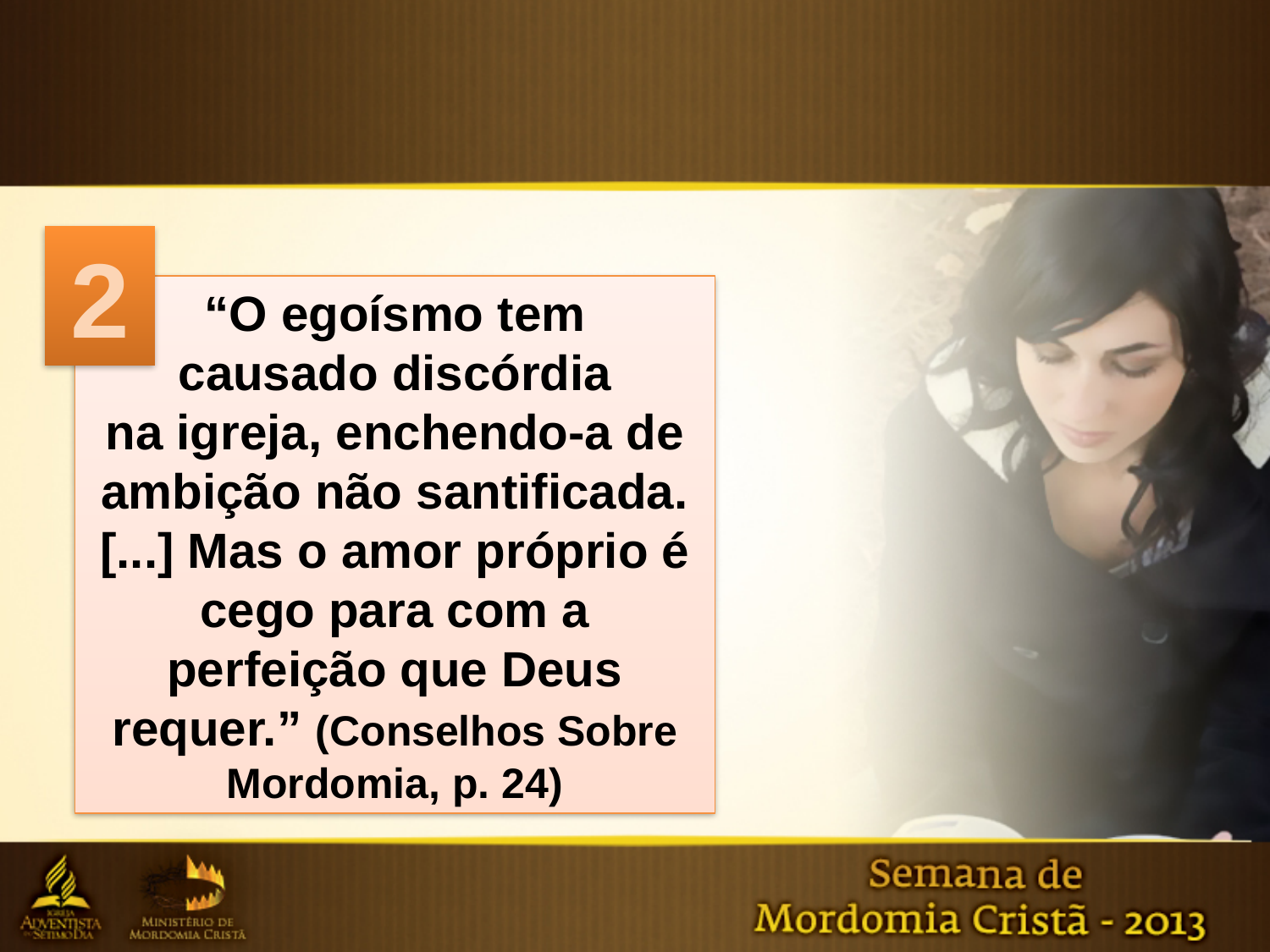

2
“O egoísmo tem
causado discórdia
na igreja, enchendo-a de ambição não santificada. [...] Mas o amor próprio é cego para com a perfeição que Deus requer.” (Conselhos Sobre Mordomia, p. 24)